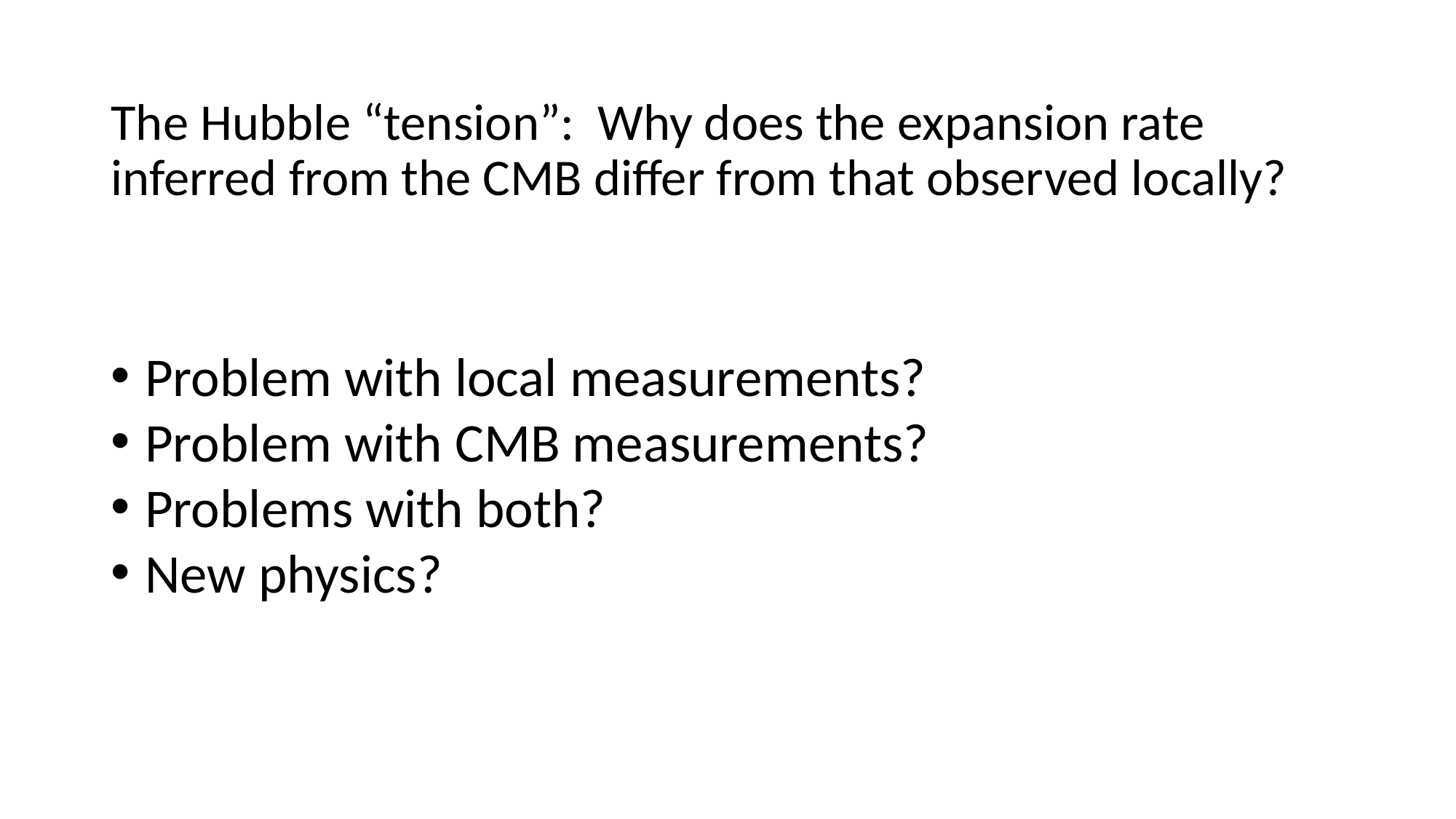

# The Hubble “tension”:  Why does the expansion rate inferred from the CMB differ from that observed locally?
Problem with local measurements?
Problem with CMB measurements?
Problems with both?
New physics?